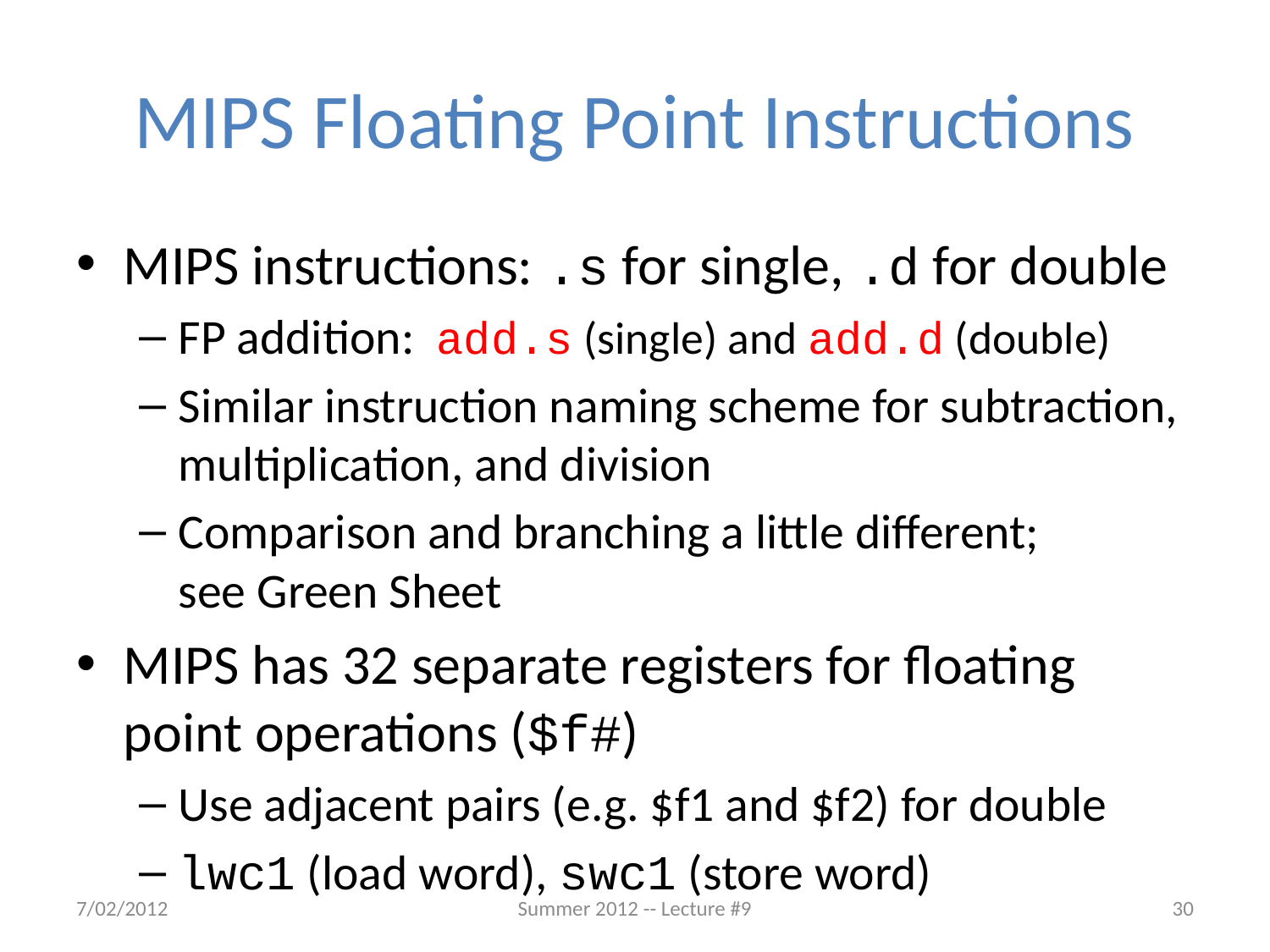

# MIPS Floating Point Instructions
MIPS instructions: .s for single, .d for double
FP addition:  add.s (single) and add.d (double)
Similar instruction naming scheme for subtraction, multiplication, and division
Comparison and branching a little different;
see Green Sheet
MIPS has 32 separate registers for floating point operations ($f#)
Use adjacent pairs (e.g. $f1 and $f2) for double
lwc1 (load word), swc1 (store word)

7/02/2012
Summer 2012 -- Lecture #9
30